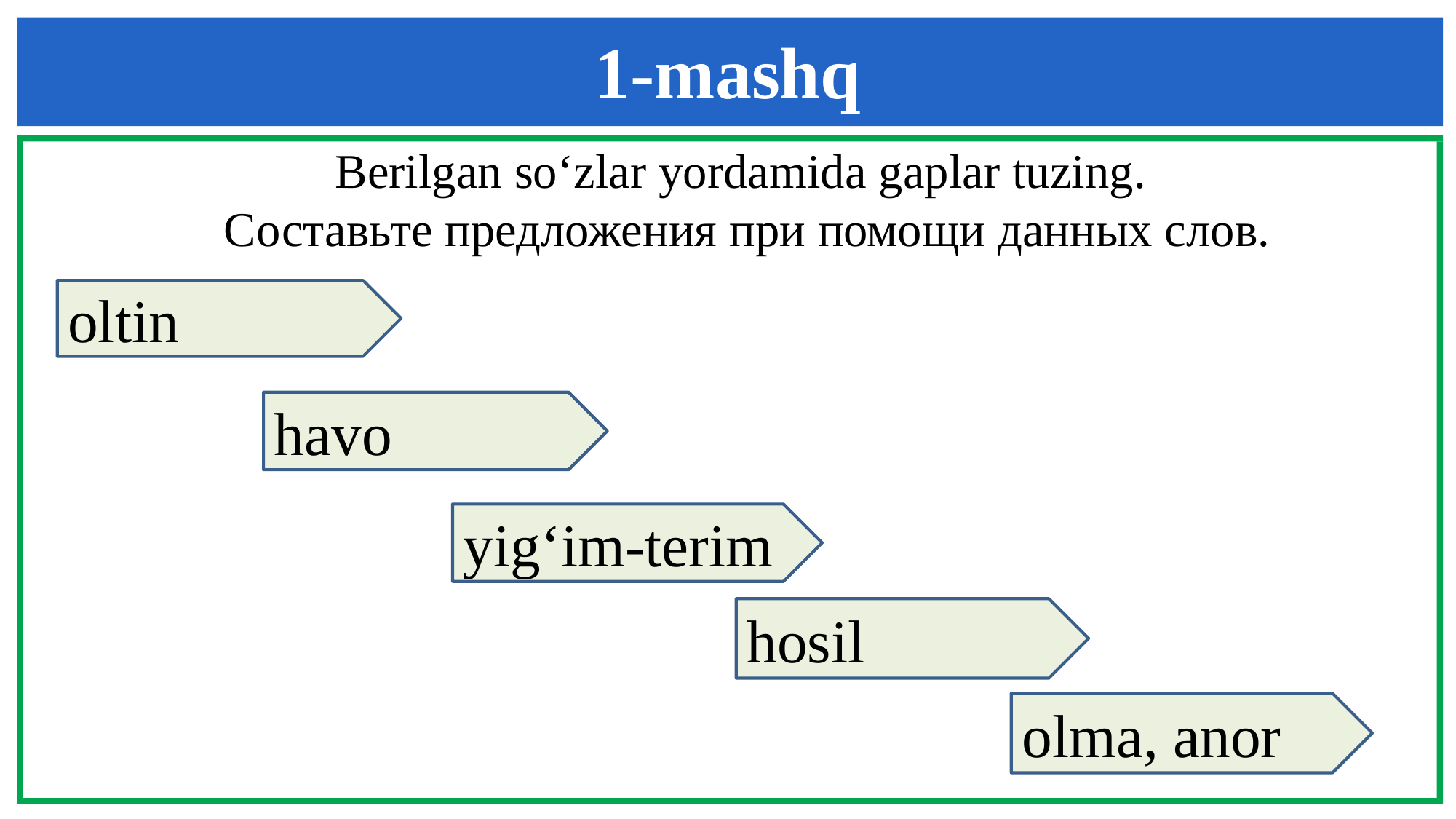

1-mashq
Berilgan so‘zlar yordamida gaplar tuzing.
Составьте предложения при помощи данных слов.
oltin
havo
yig‘im-terim
hosil
olma, anor